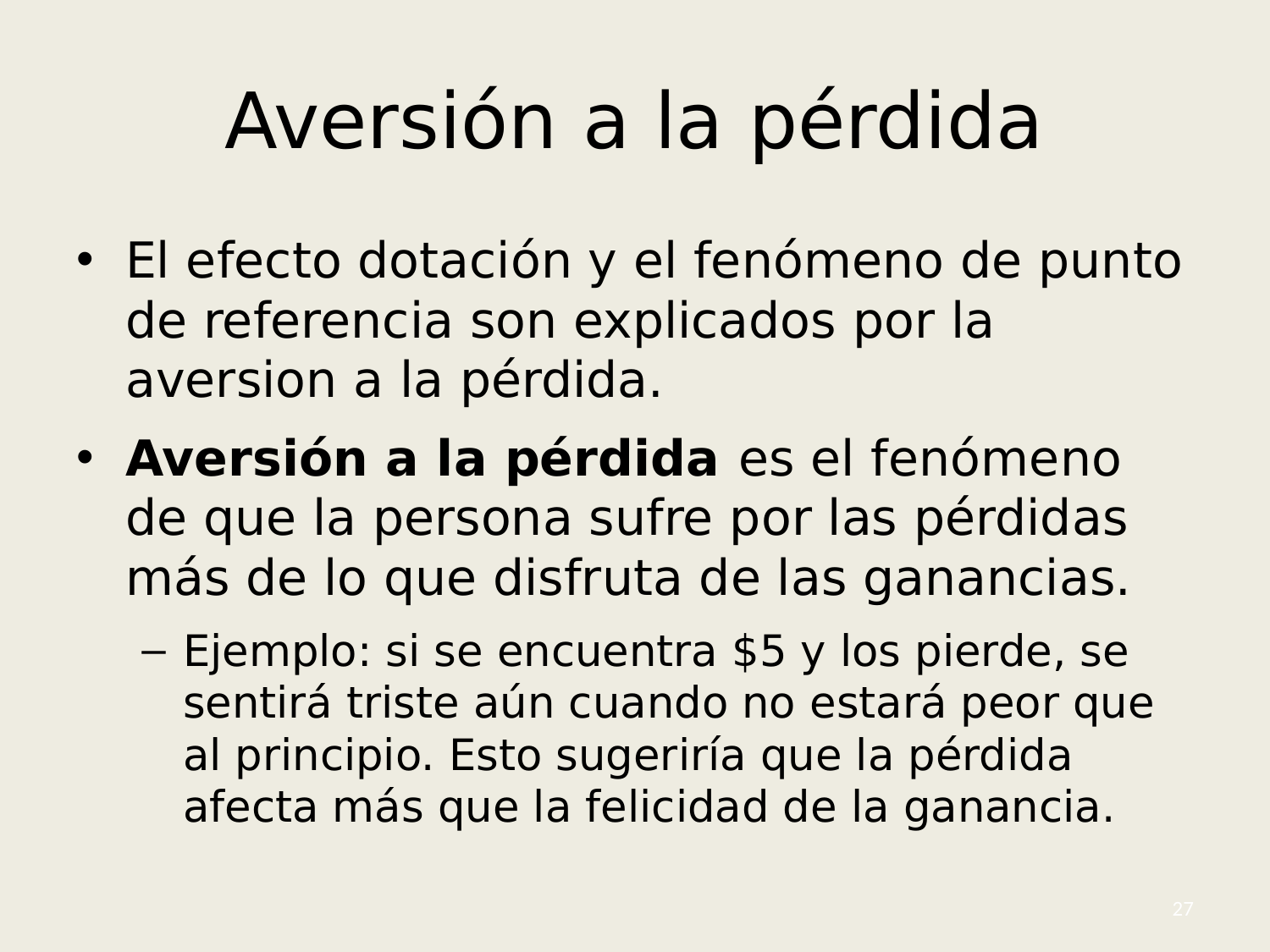

# Aversión a la pérdida
El efecto dotación y el fenómeno de punto de referencia son explicados por la aversion a la pérdida.
Aversión a la pérdida es el fenómeno de que la persona sufre por las pérdidas más de lo que disfruta de las ganancias.
Ejemplo: si se encuentra $5 y los pierde, se sentirá triste aún cuando no estará peor que al principio. Esto sugeriría que la pérdida afecta más que la felicidad de la ganancia.

27